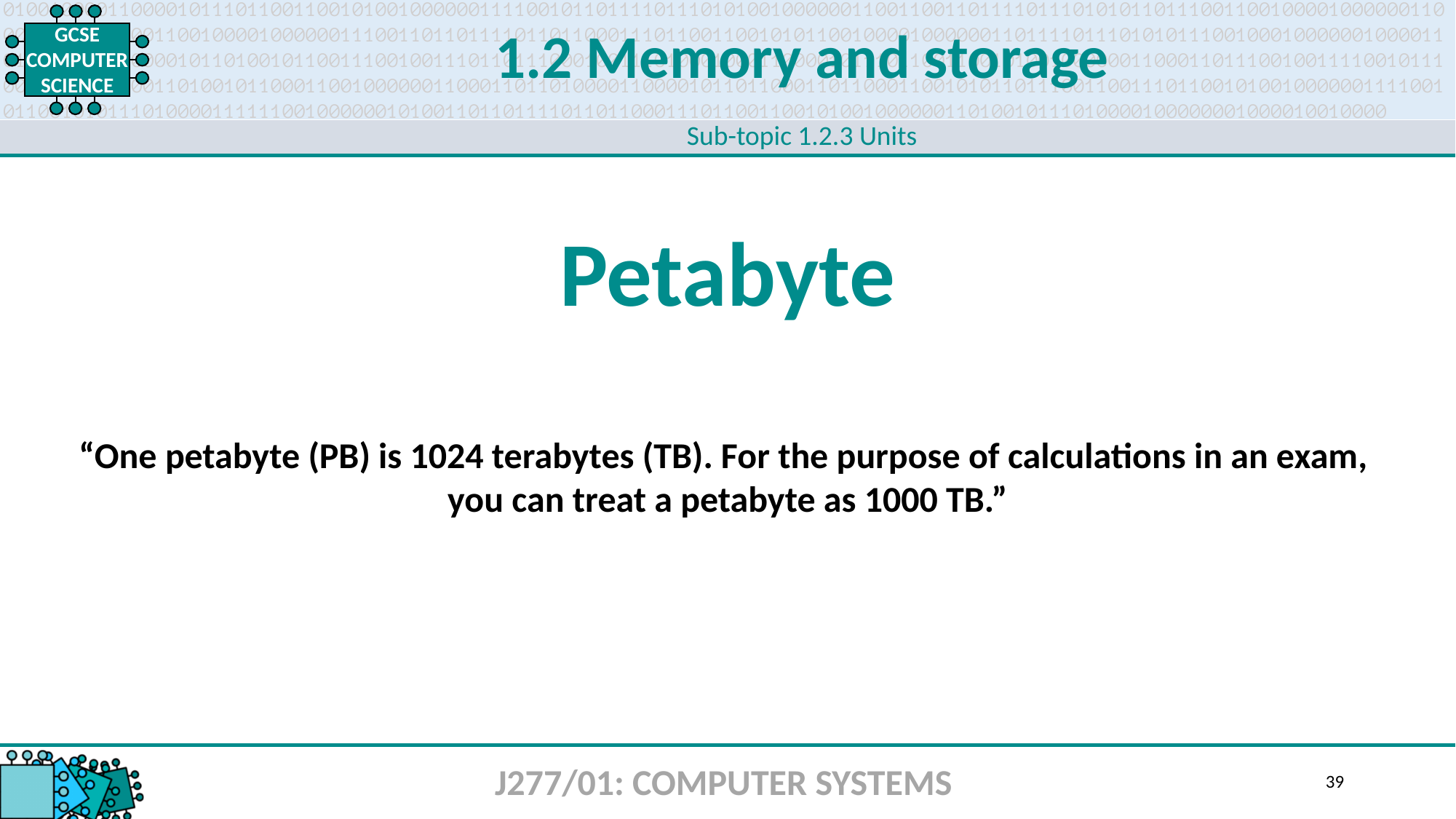

1.2 Memory and storage
Sub-topic 1.2.3 Units
Petabyte
“One petabyte (PB) is 1024 terabytes (TB). For the purpose of calculations in an exam,
you can treat a petabyte as 1000 TB.”
J277/01: COMPUTER SYSTEMS
39